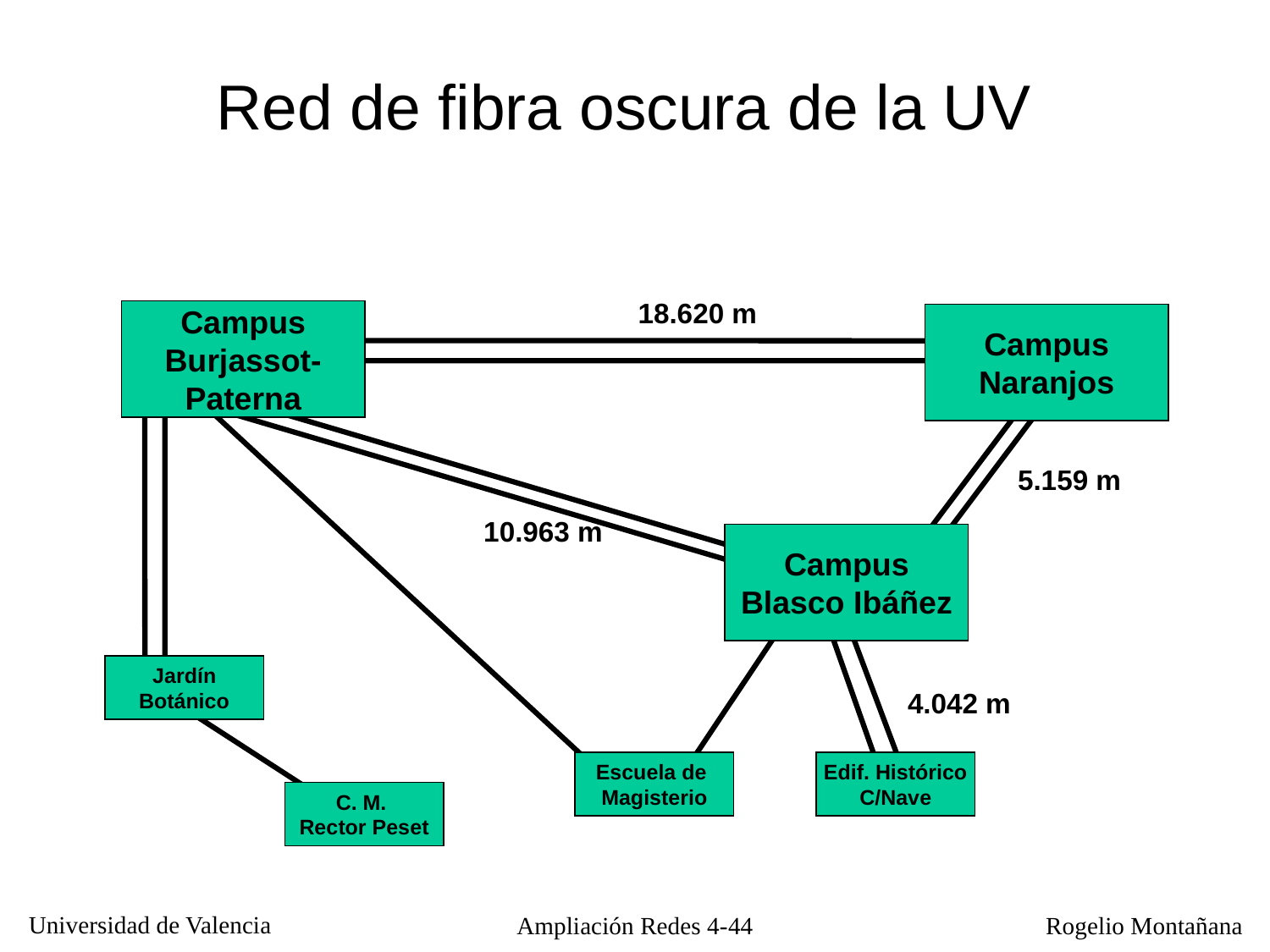

Red de fibra oscura de la UV
18.620 m
Campus
Burjassot-
Paterna
Campus
Naranjos

5.159 m
10.963 m
Campus
Blasco Ibáñez

Jardín
Botánico
4.042 m

Escuela de
Magisterio
Edif. Histórico
C/Nave
C. M.
Rector Peset
Ampliación Redes 4-44